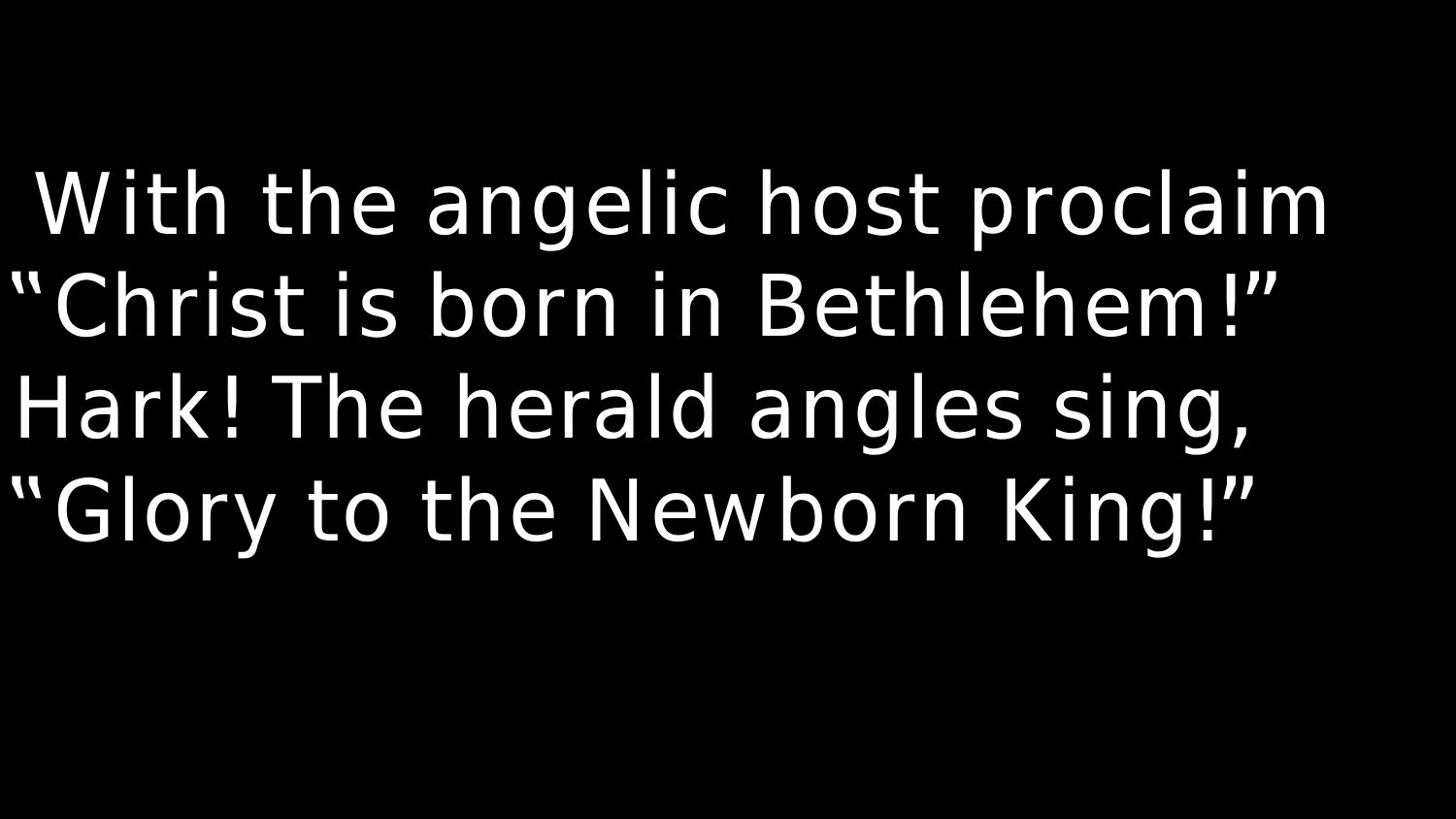

# With the angelic host proclaim “Christ is born in Bethlehem!” Hark! The herald angles sing, “Glory to the Newborn King!”